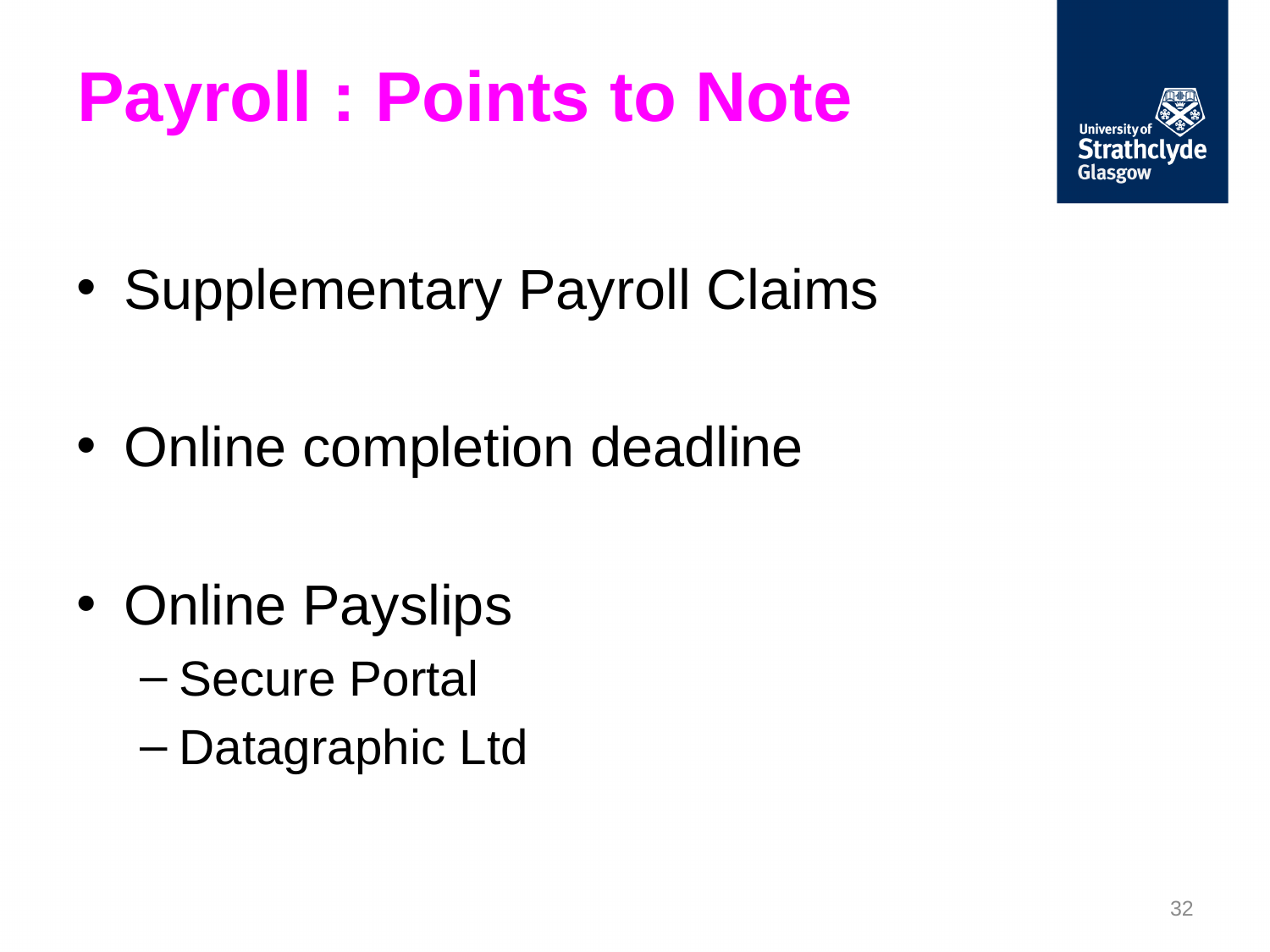

# Payroll : Points to Note
Supplementary Payroll Claims

Online completion deadline

Online Payslips
Secure Portal
Datagraphic Ltd

32